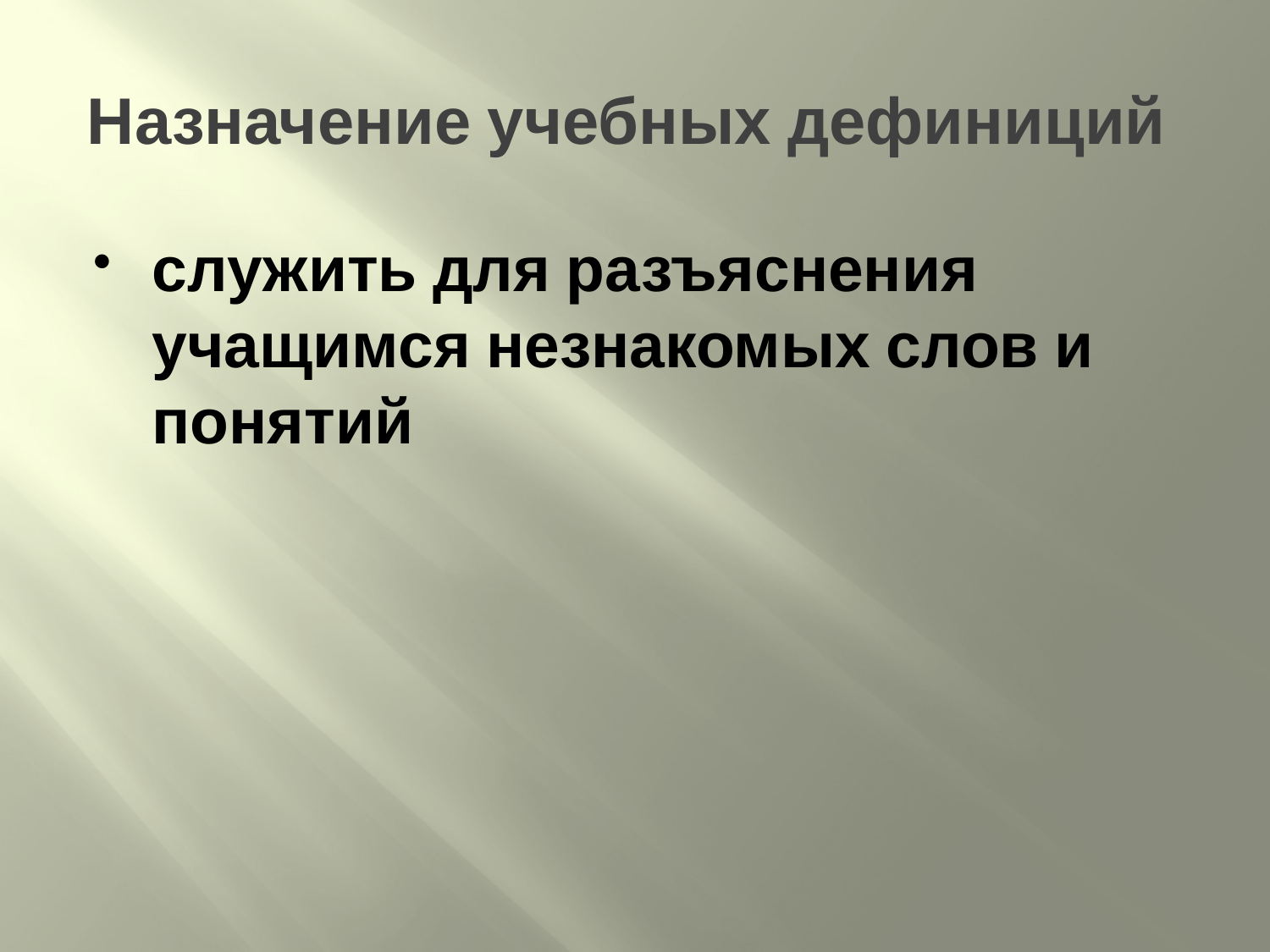

# Назначение учебных дефиниций
служить для разъяснения учащимся незнакомых слов и понятий